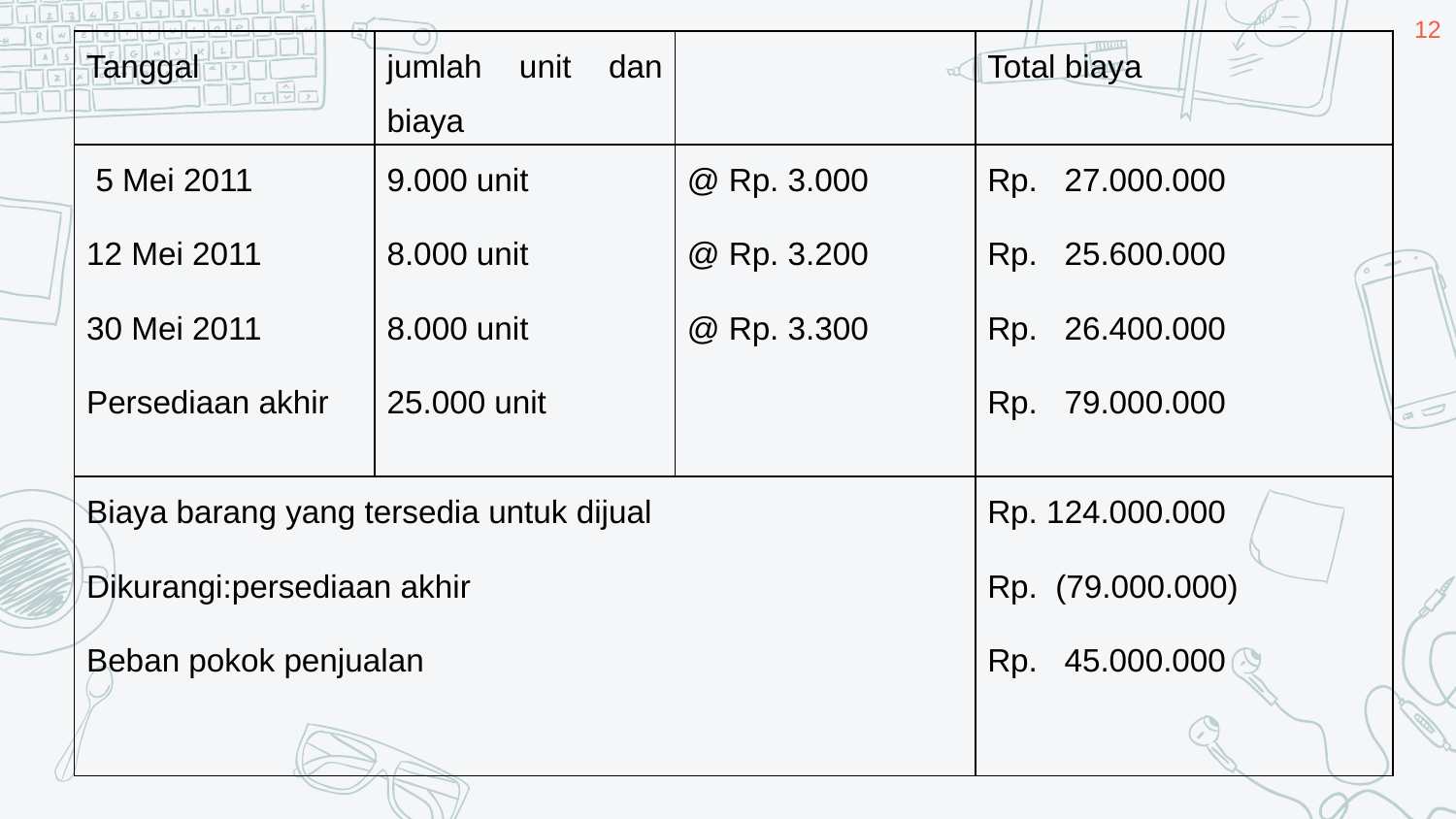

12
| Tanggal | jumlah unit dan biaya |  | Total biaya |
| --- | --- | --- | --- |
| 5 Mei 2011 12 Mei 2011 30 Mei 2011 Persediaan akhir | 9.000 unit 8.000 unit 8.000 unit 25.000 unit | @ Rp. 3.000 @ Rp. 3.200 @ Rp. 3.300 | Rp.   27.000.000 Rp.   25.600.000 Rp.   26.400.000 Rp.   79.000.000 |
| Biaya barang yang tersedia untuk dijual Dikurangi:persediaan akhir Beban pokok penjualan |  |  | Rp. 124.000.000 Rp.  (79.000.000) Rp.   45.000.000 |